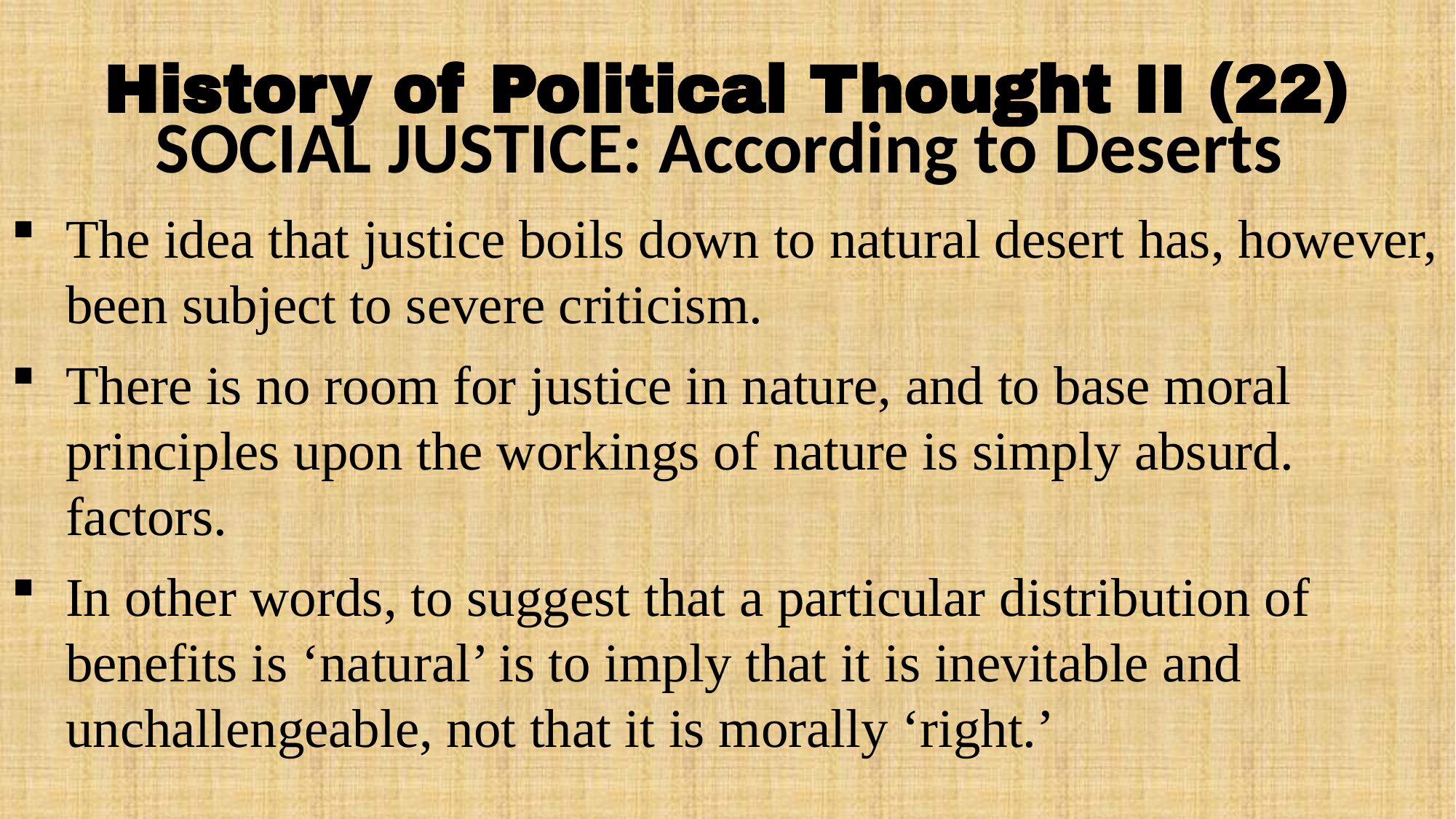

# History of Political Thought II (22)
SOCIAL JUSTICE: According to Deserts
The idea that justice boils down to natural desert has, however, been subject to severe criticism.
There is no room for justice in nature, and to base moral principles upon the workings of nature is simply absurd. factors.
In other words, to suggest that a particular distribution of benefits is ‘natural’ is to imply that it is inevitable and unchallengeable, not that it is morally ‘right.’